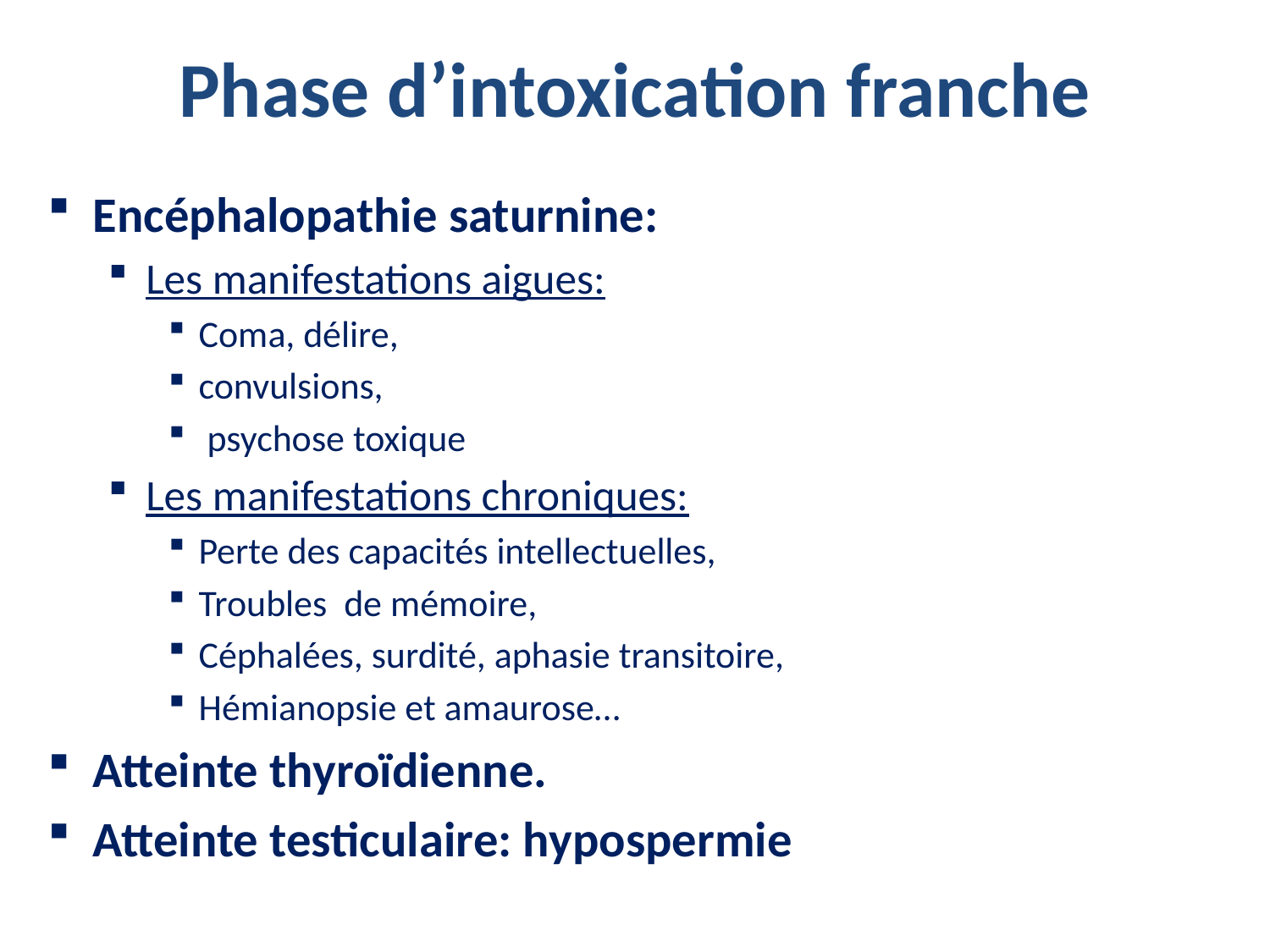

# Phase d’intoxication franche
Encéphalopathie saturnine:
Les manifestations aigues:
Coma, délire,
convulsions,
 psychose toxique
Les manifestations chroniques:
Perte des capacités intellectuelles,
Troubles  de mémoire,
Céphalées, surdité, aphasie transitoire,
Hémianopsie et amaurose…
Atteinte thyroïdienne.
Atteinte testiculaire: hypospermie